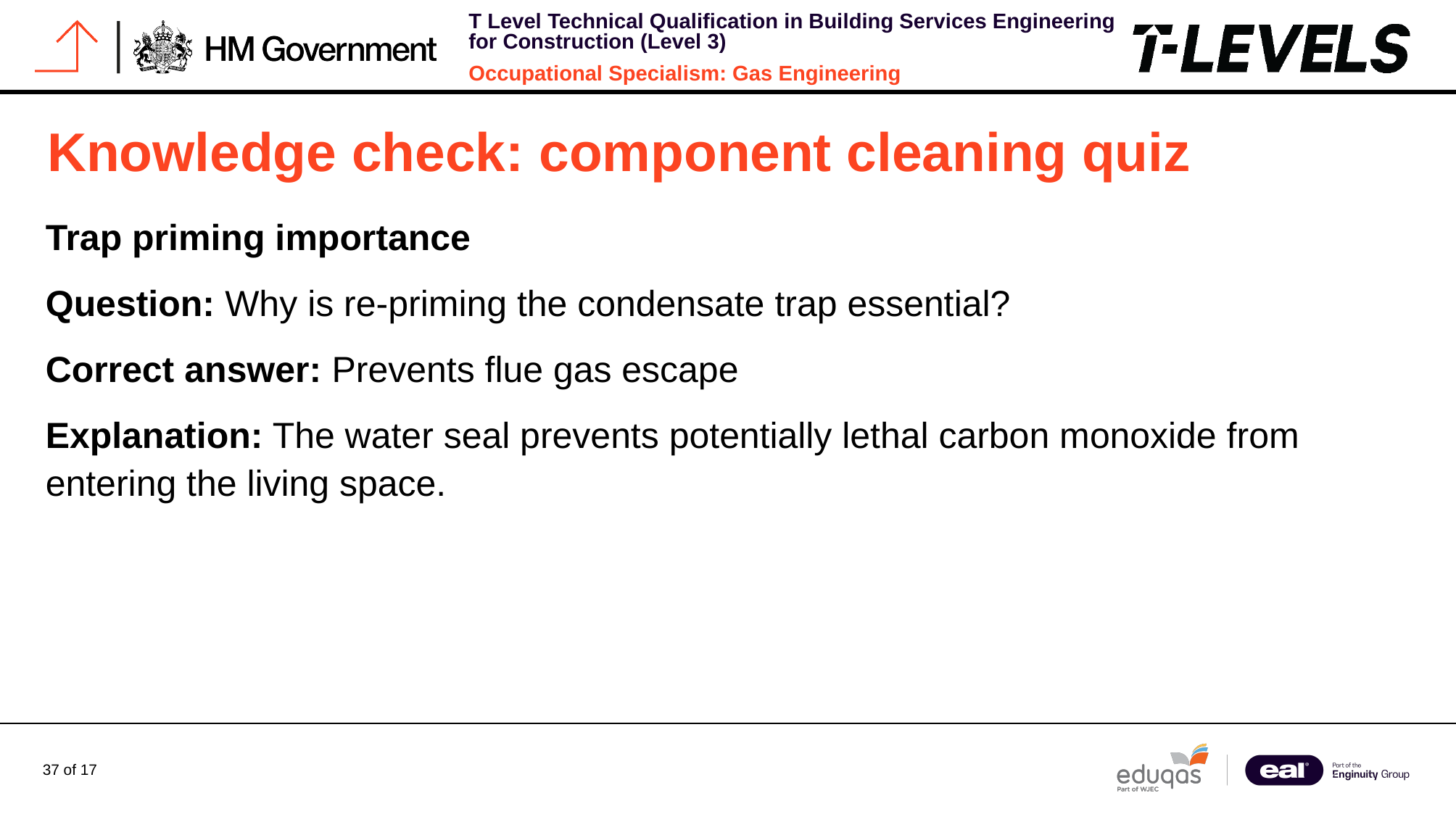

# Knowledge check: component cleaning quiz
Trap priming importance
Question: Why is re-priming the condensate trap essential?
Correct answer: Prevents flue gas escape
Explanation: The water seal prevents potentially lethal carbon monoxide from entering the living space.